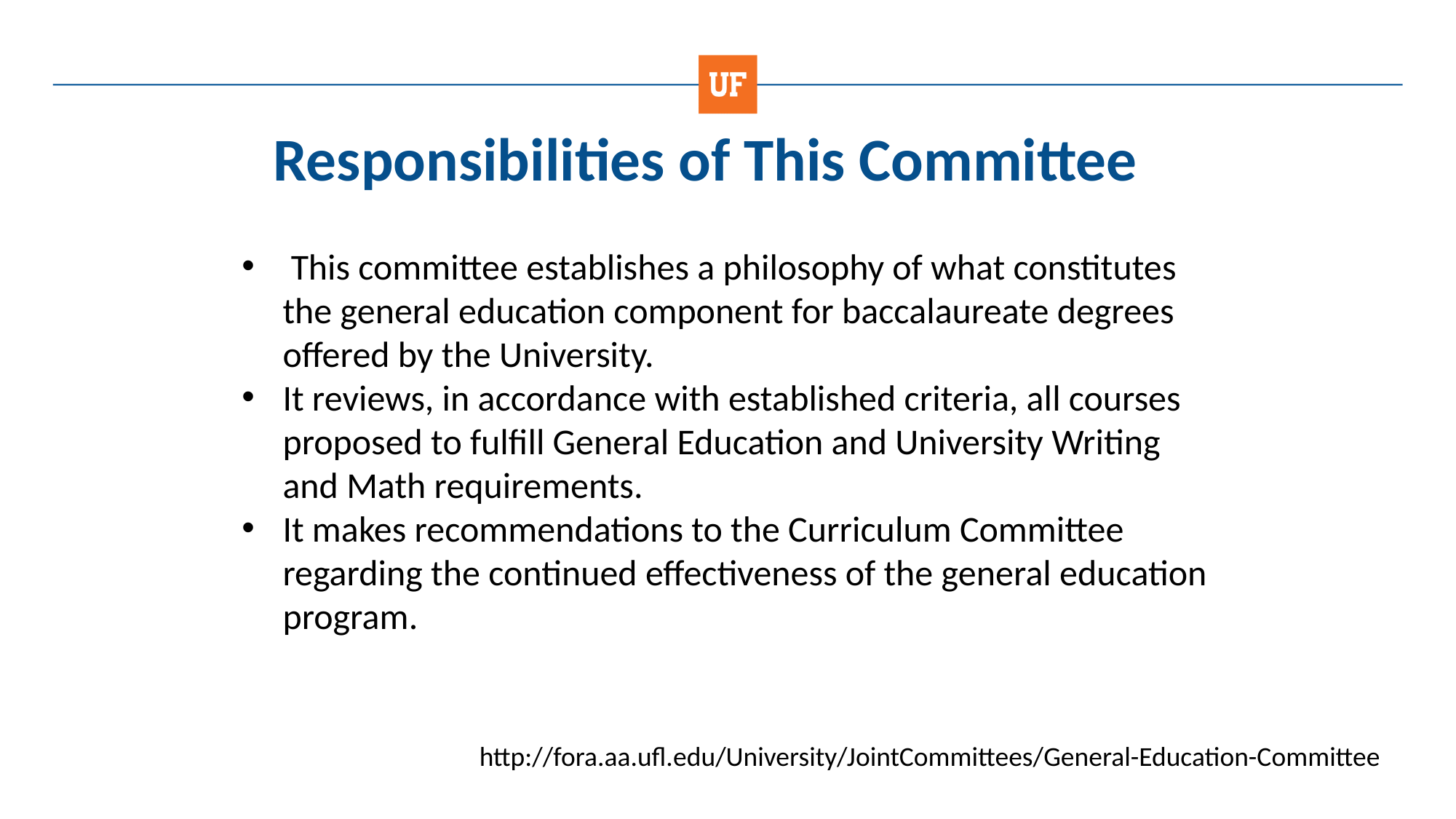

# Responsibilities of This Committee

 This committee establishes a philosophy of what constitutes the general education component for baccalaureate degrees offered by the University.
It reviews, in accordance with established criteria, all courses proposed to fulfill General Education and University Writing and Math requirements.
It makes recommendations to the Curriculum Committee regarding the continued effectiveness of the general education program.
http://fora.aa.ufl.edu/University/JointCommittees/General-Education-Committee